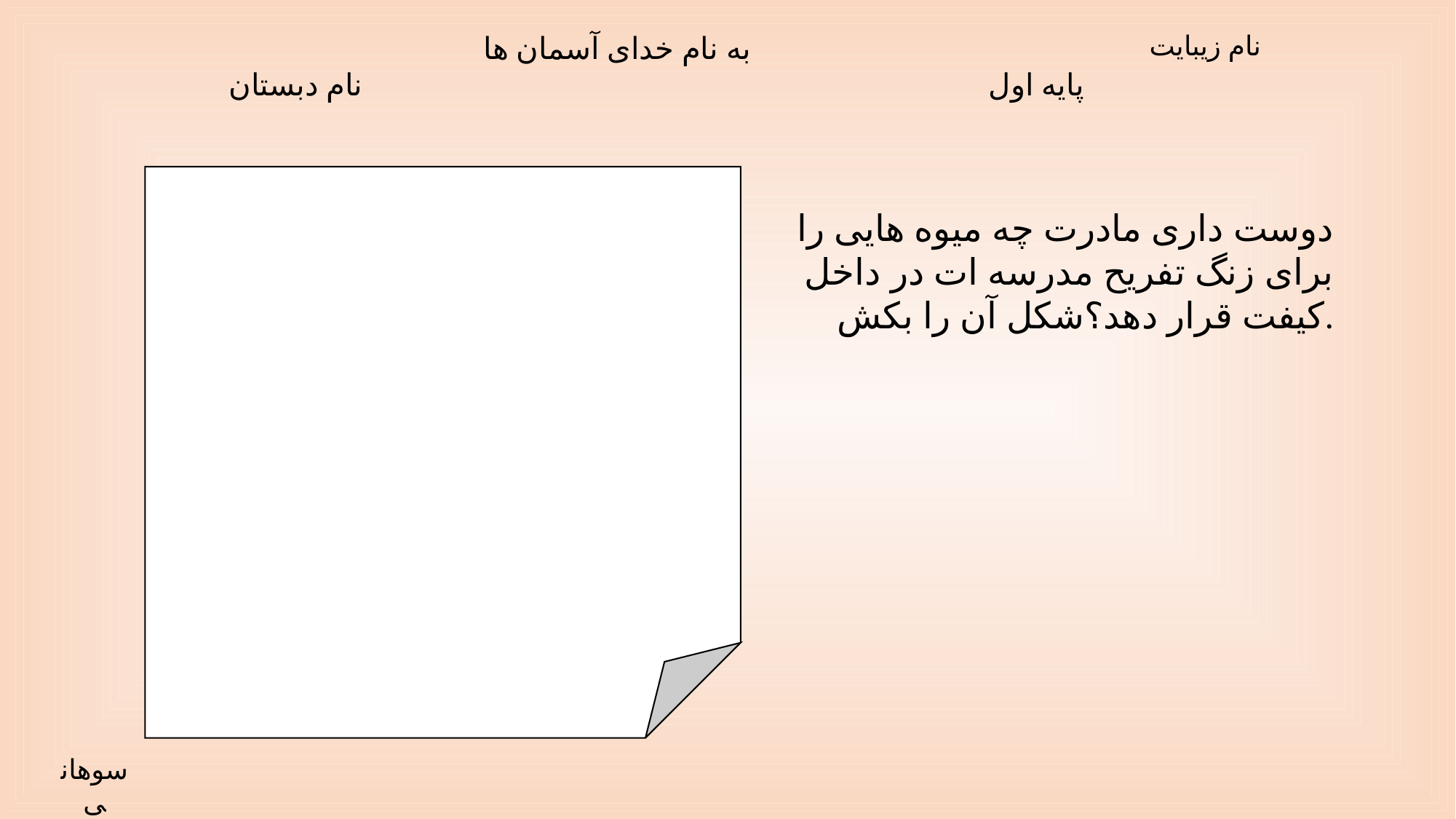

به نام خدای آسمان ها
پایه اول                                                                                نام دبستان
نام زیبایت

دوست داری مادرت چه میوه هایی را برای زنگ تفریح مدرسه ات در داخل کیفت قرار دهد؟شکل آن را بکش.
سوهانی